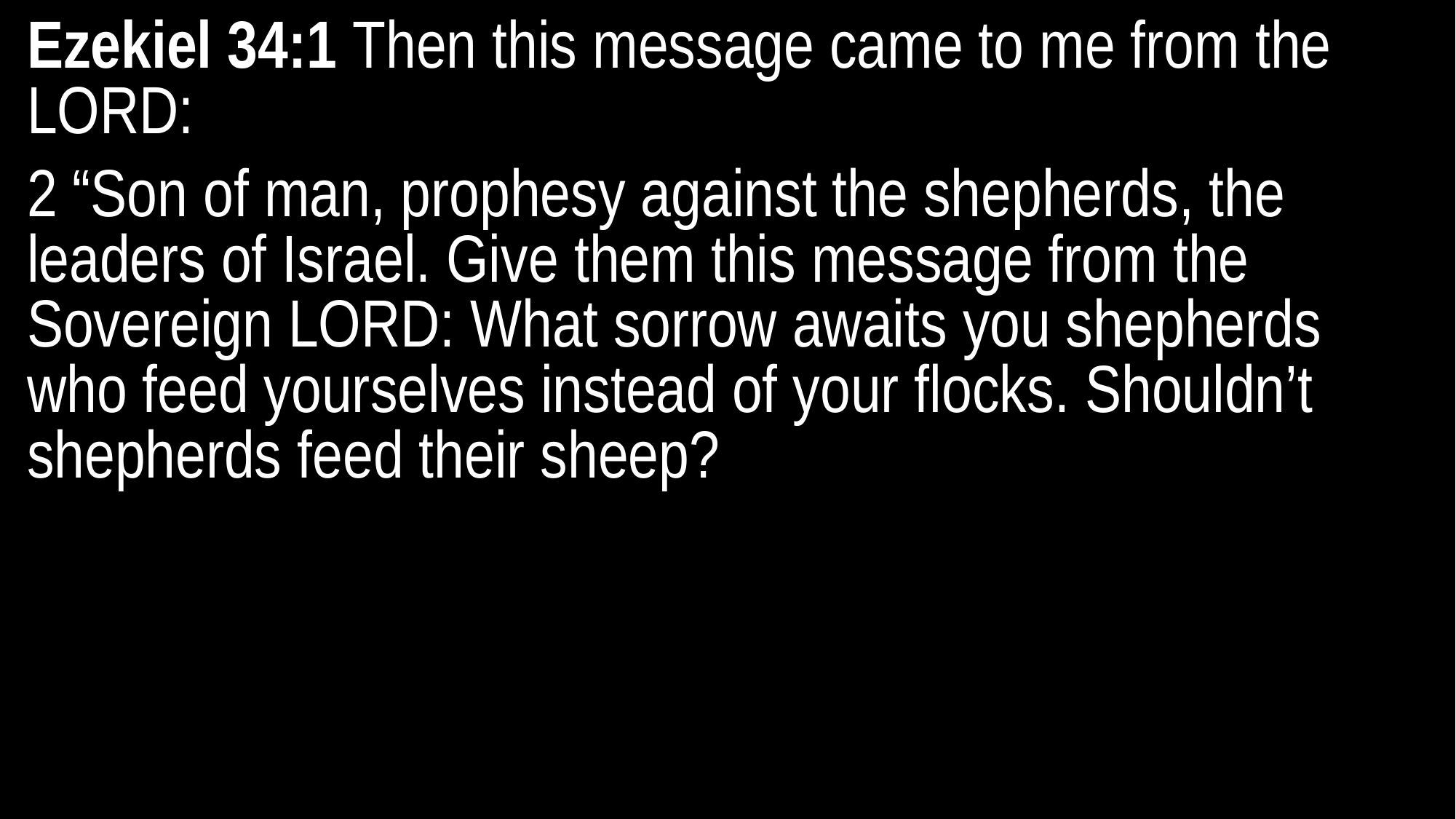

Ezekiel 34:1 Then this message came to me from the LORD:
2 “Son of man, prophesy against the shepherds, the leaders of Israel. Give them this message from the Sovereign LORD: What sorrow awaits you shepherds who feed yourselves instead of your flocks. Shouldn’t shepherds feed their sheep?